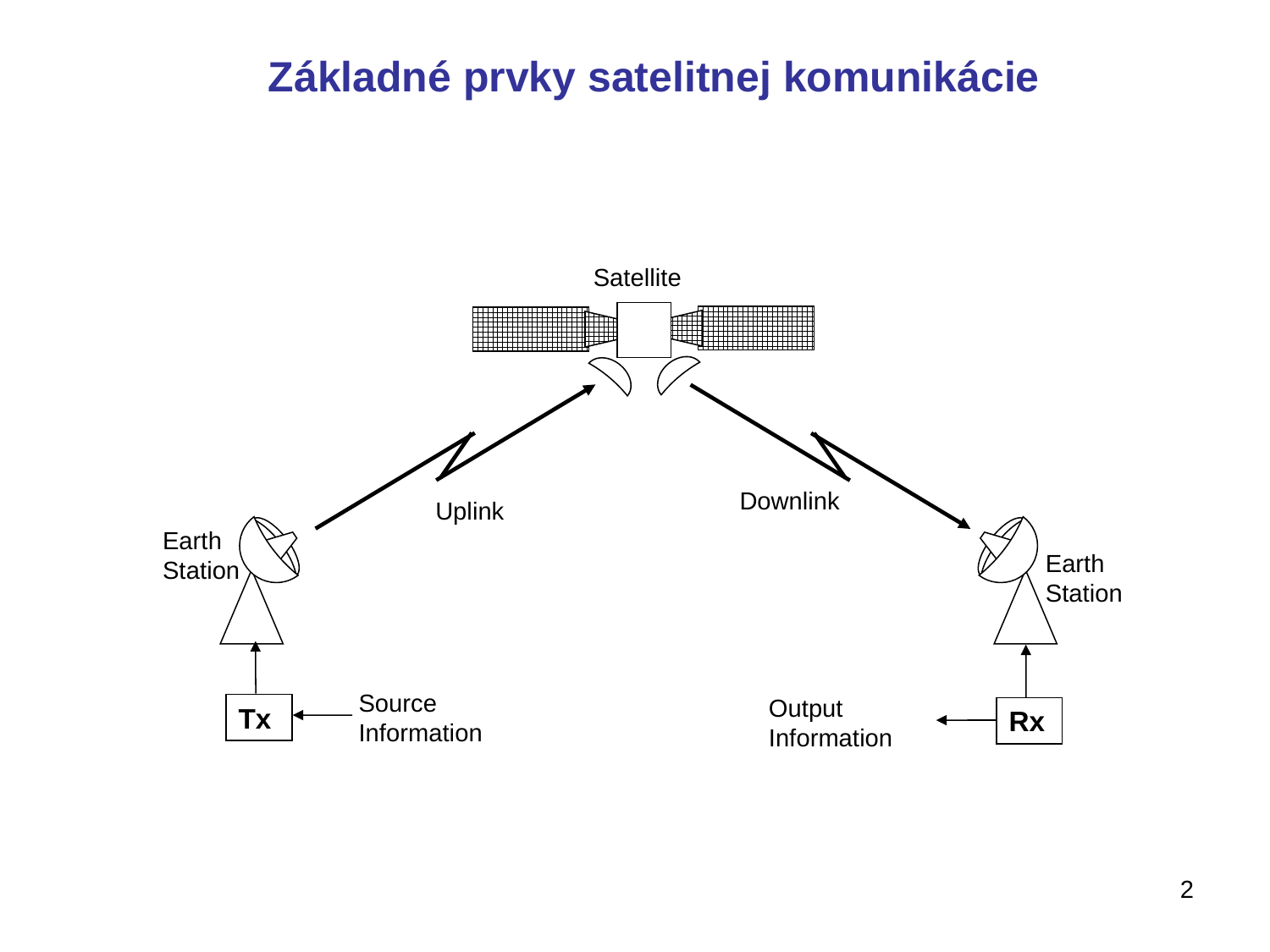

Základné prvky satelitnej komunikácie
Satellite

Downlink
Uplink

Earth Station
Earth Station

Source Information
Output Information
Tx
Rx

2